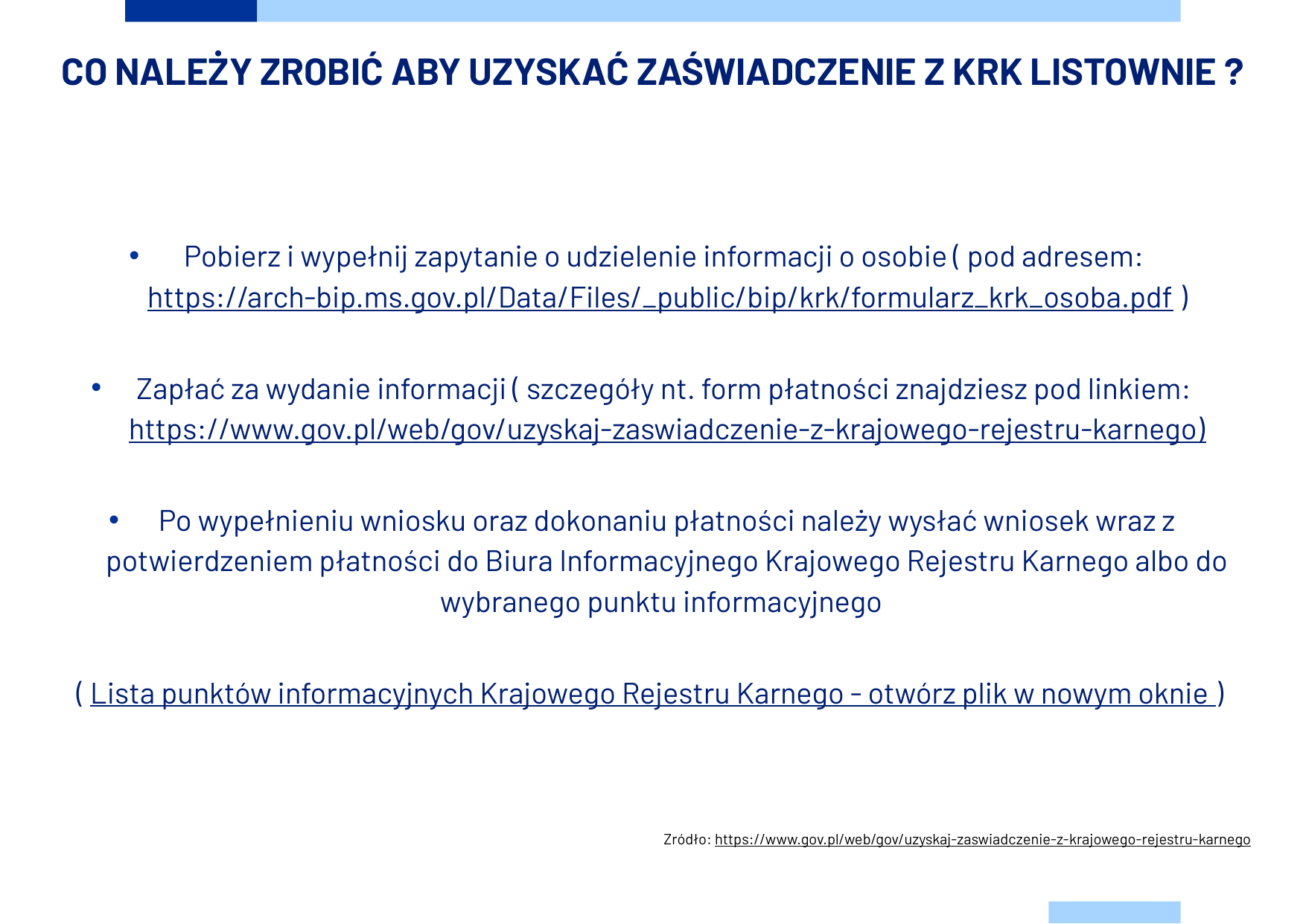

# CO NALEŻY ZROBIĆ ABY UZYSKAĆ ZAŚWIADCZENIE Z KRK LISTOWNIE ?

Pobierz i wypełnij zapytanie o udzielenie informacji o osobie ( pod adresem: https://arch-bip.ms.gov.pl/Data/Files/_public/bip/krk/formularz_krk_osoba.pdf )

Zapłać za wydanie informacji ( szczegóły nt. form płatności znajdziesz pod linkiem: https://www.gov.pl/web/gov/uzyskaj-zaswiadczenie-z-krajowego-rejestru-karnego)

Po wypełnieniu wniosku oraz dokonaniu płatności należy wysłać wniosek wraz z potwierdzeniem płatności do Biura Informacyjnego Krajowego Rejestru Karnego albo do wybranego punktu informacyjnego

( Lista punktów informacyjnych Krajowego Rejestru Karnego - otwórz plik w nowym oknie )

Zródło: https://www.gov.pl/web/gov/uzyskaj-zaswiadczenie-z-krajowego-rejestru-karnego